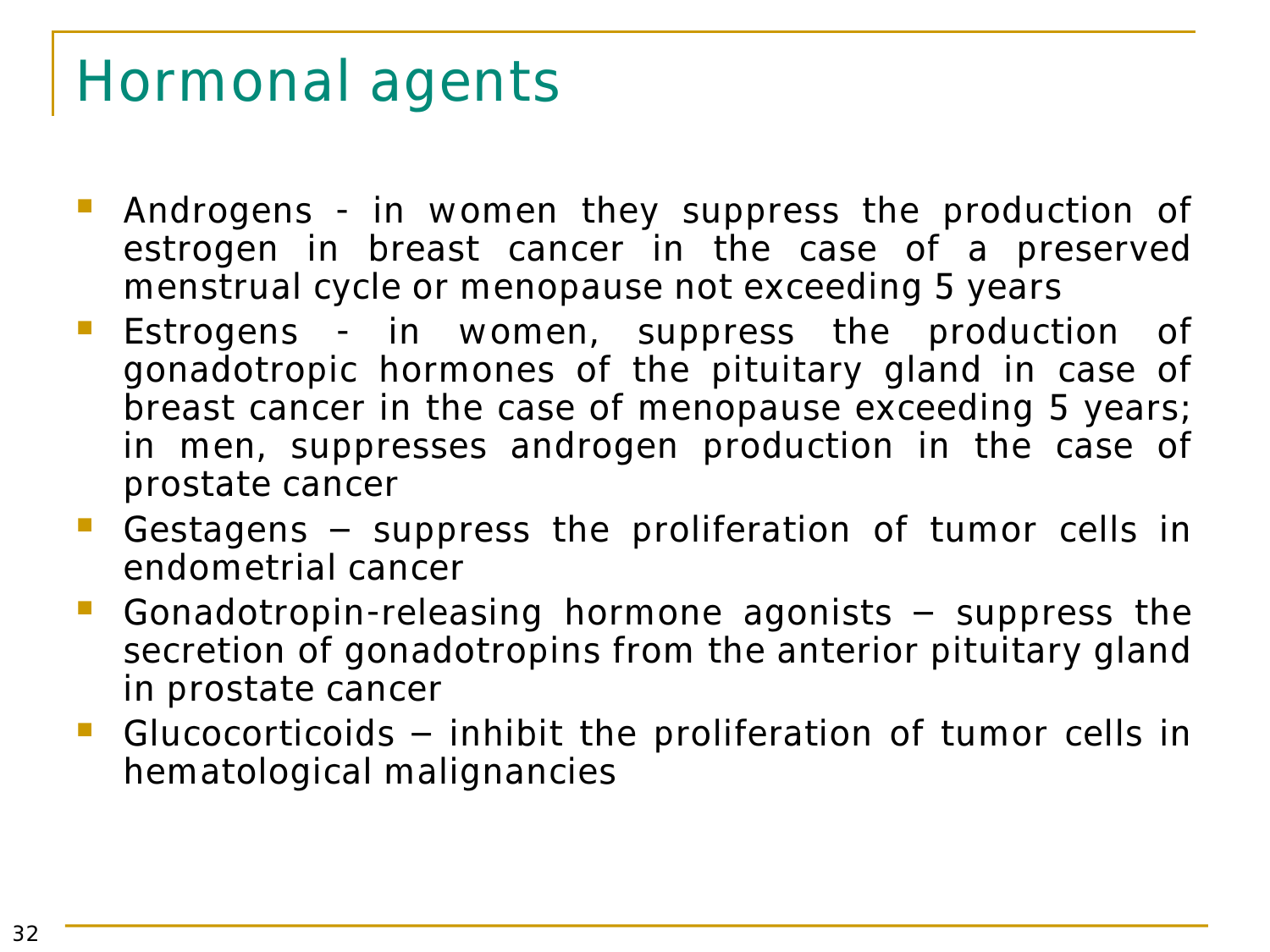

# Hormonal agents
Androgens - in women they suppress the production of estrogen in breast cancer in the case of a preserved menstrual cycle or menopause not exceeding 5 years
Estrogens - in women, suppress the production of gonadotropic hormones of the pituitary gland in case of breast cancer in the case of menopause exceeding 5 years; in men, suppresses androgen production in the case of prostate cancer
Gestagens – suppress the proliferation of tumor cells in endometrial cancer
Gonadotropin-releasing hormone agonists – suppress the secretion of gonadotropins from the anterior pituitary gland in prostate cancer
Glucocorticoids – inhibit the proliferation of tumor cells in hematological malignancies
32